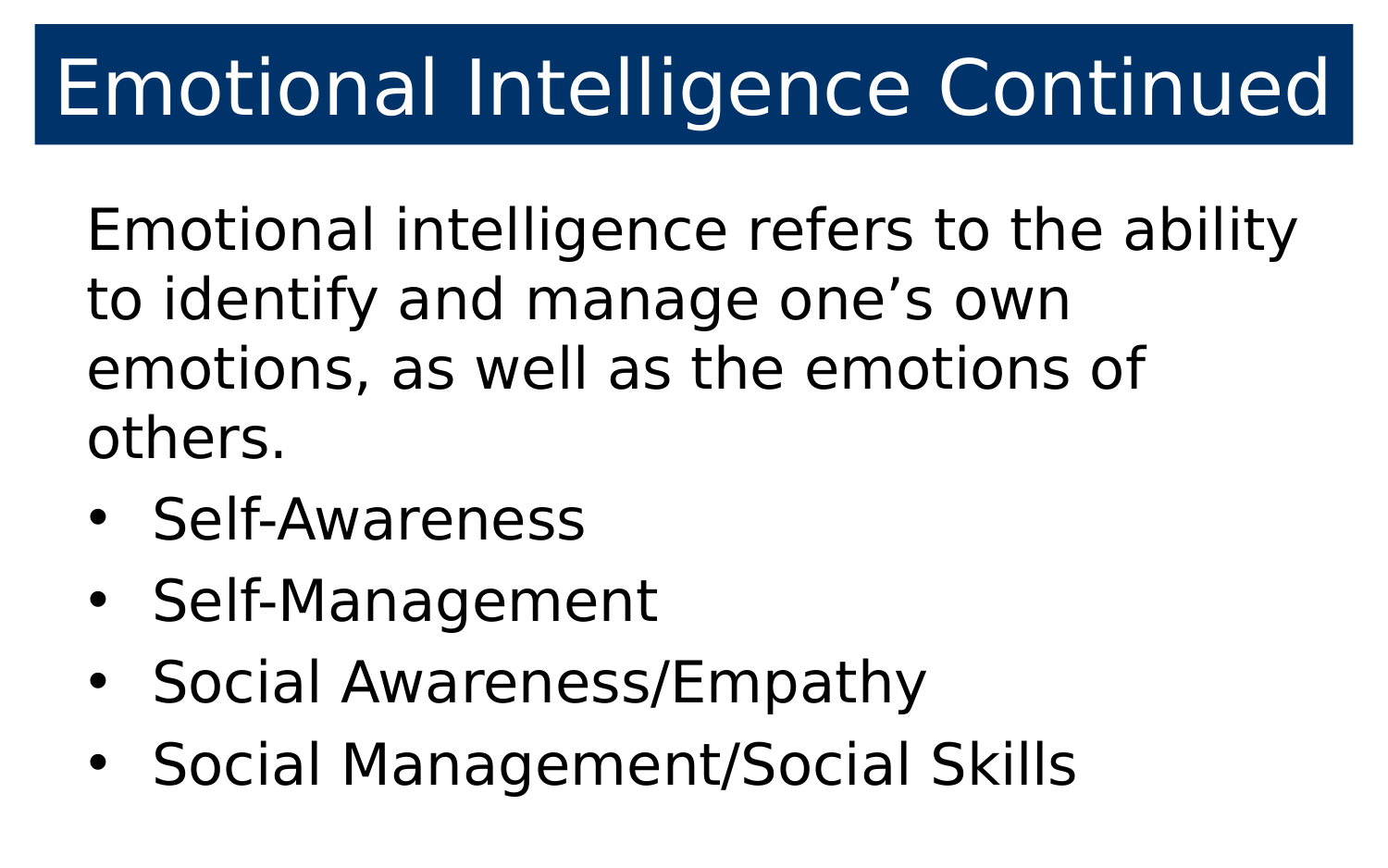

# Emotional Intelligence Continued
Emotional intelligence refers to the ability to identify and manage one’s own emotions, as well as the emotions of others.
Self-Awareness
Self-Management
Social Awareness/Empathy
Social Management/Social Skills